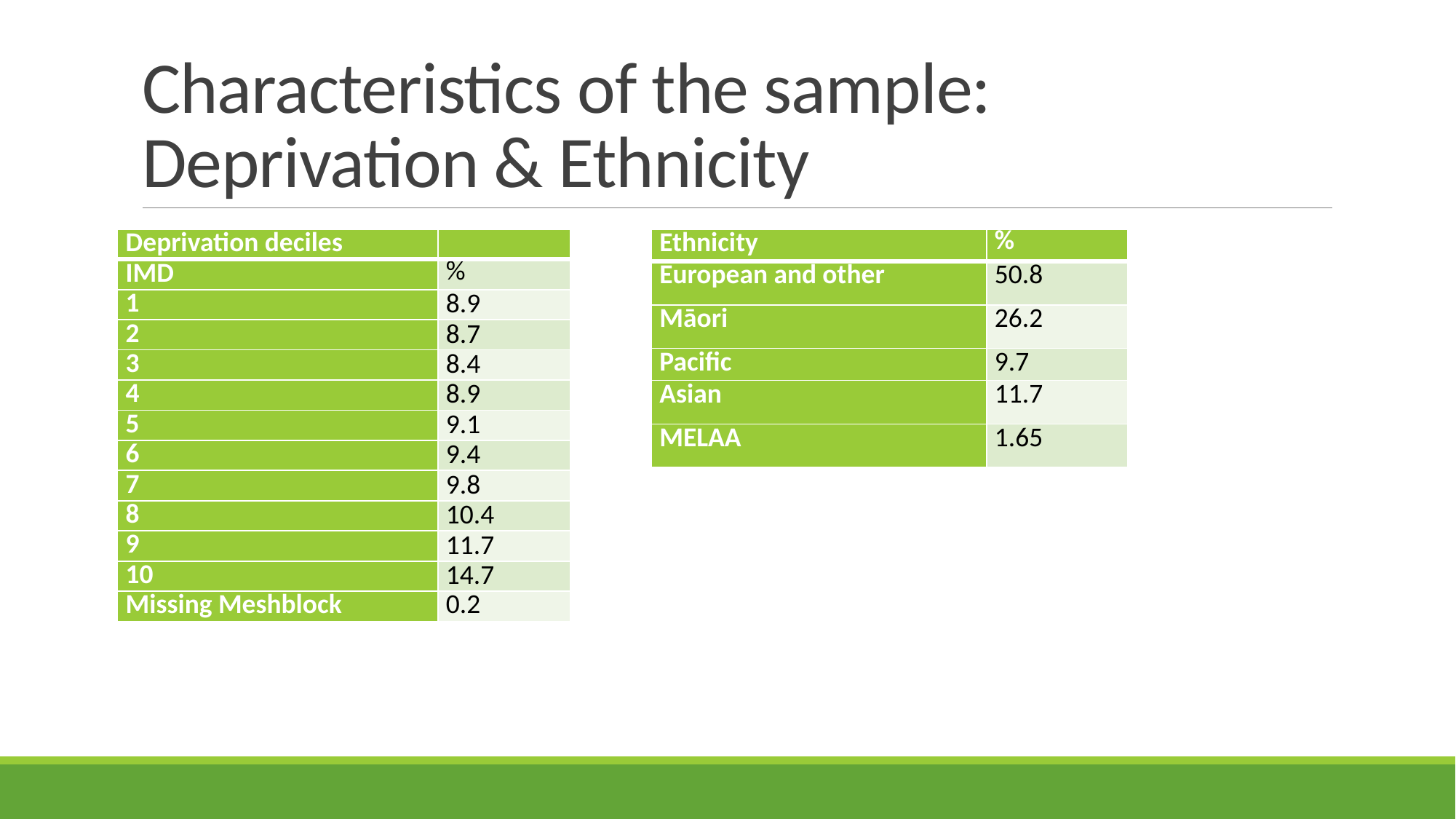

# Characteristics of the sample: Deprivation & Ethnicity
| Deprivation deciles |  |
| --- | --- |
| IMD | % |
| 1 | 8.9 |
| 2 | 8.7 |
| 3 | 8.4 |
| 4 | 8.9 |
| 5 | 9.1 |
| 6 | 9.4 |
| 7 | 9.8 |
| 8 | 10.4 |
| 9 | 11.7 |
| 10 | 14.7 |
| Missing Meshblock | 0.2 |
| Ethnicity | % |
| --- | --- |
| European and other | 50.8 |
| Māori | 26.2 |
| Pacific | 9.7 |
| Asian | 11.7 |
| MELAA | 1.65 |